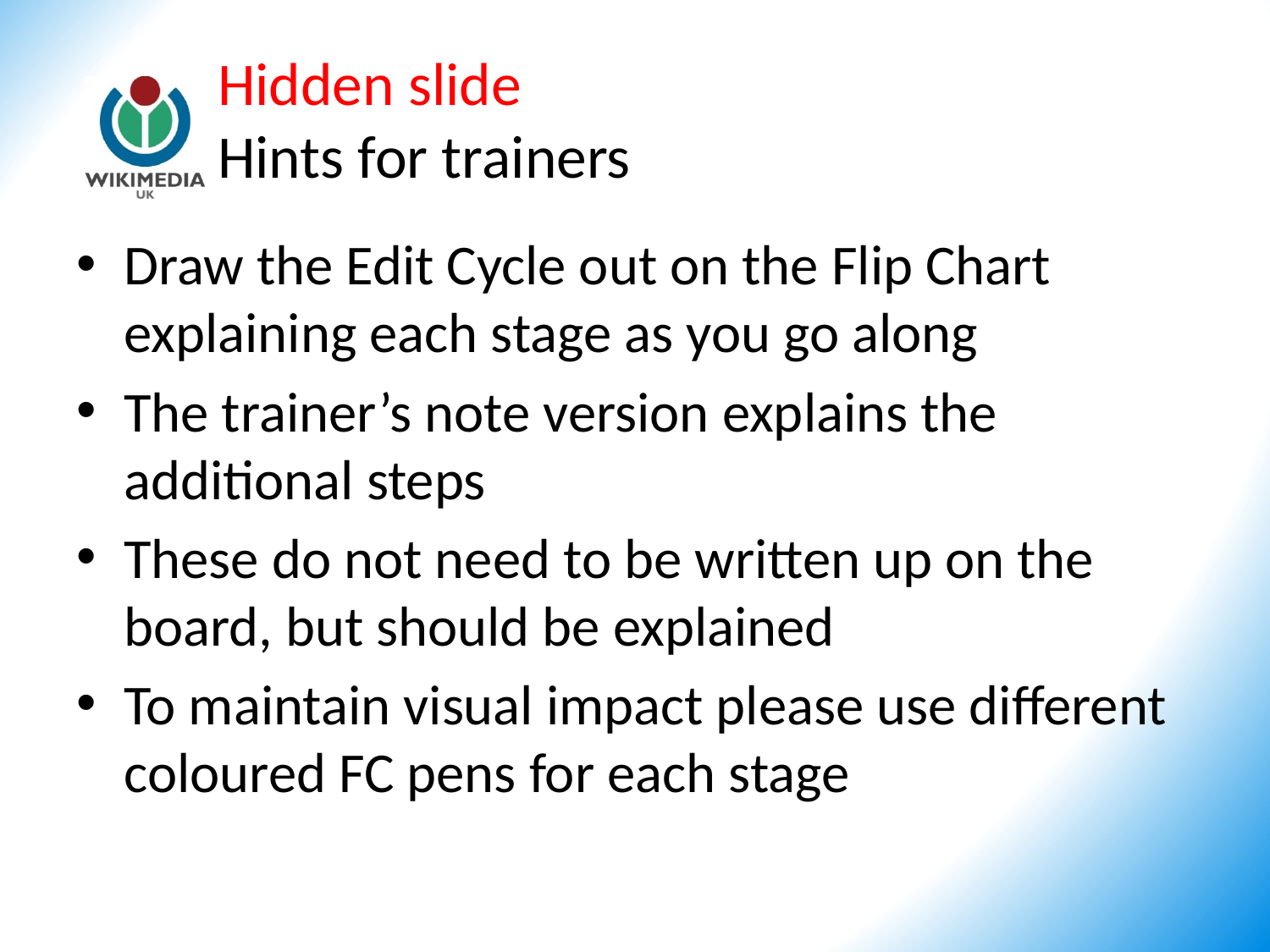

# Hidden slide Hints for trainers
Draw the Edit Cycle out on the Flip Chart explaining each stage as you go along
The trainer’s note version explains the additional steps
These do not need to be written up on the board, but should be explained
To maintain visual impact please use different coloured FC pens for each stage